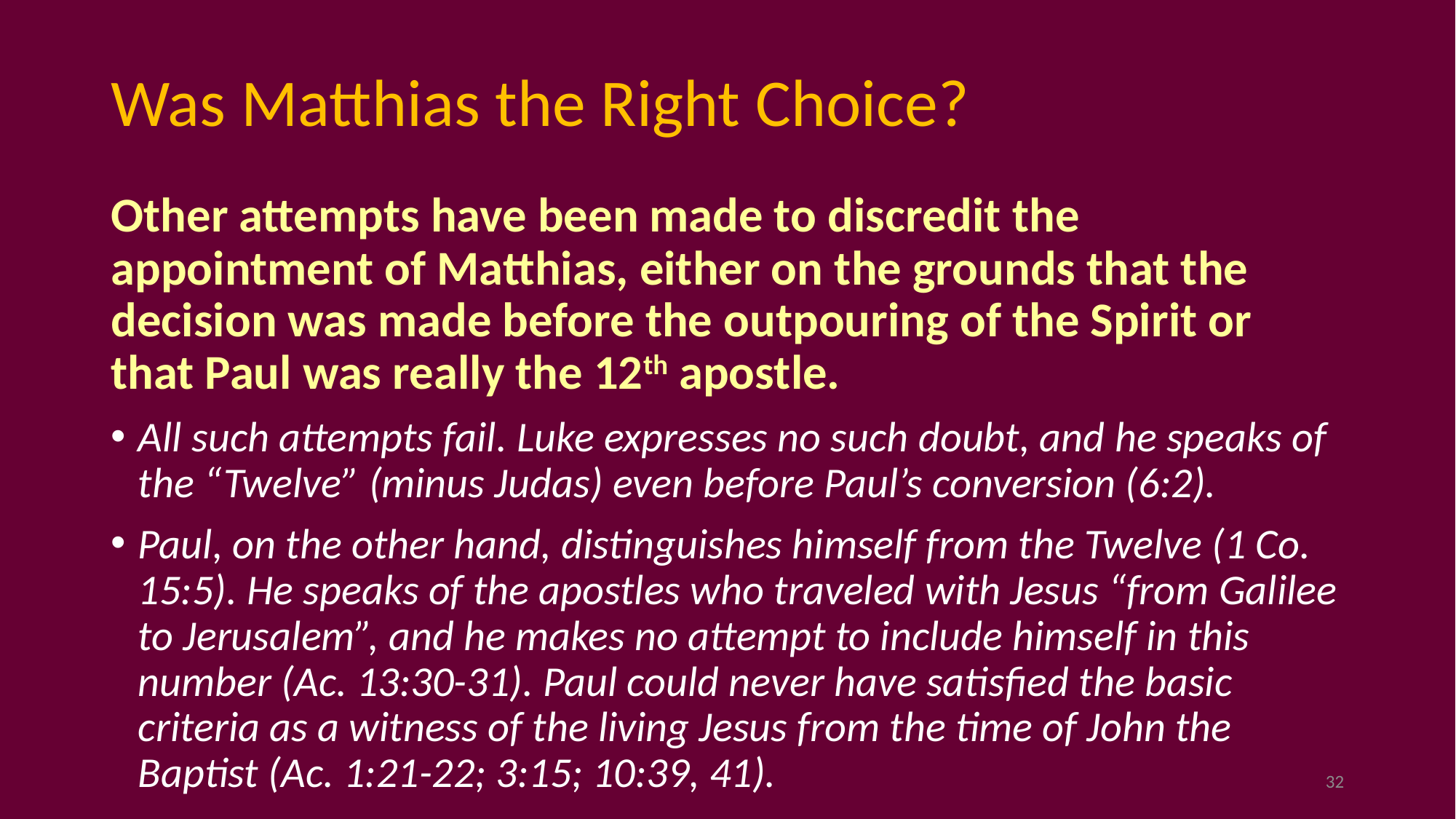

# Was Matthias the Right Choice?
Other attempts have been made to discredit the appointment of Matthias, either on the grounds that the decision was made before the outpouring of the Spirit or that Paul was really the 12th apostle.
All such attempts fail. Luke expresses no such doubt, and he speaks of the “Twelve” (minus Judas) even before Paul’s conversion (6:2).
Paul, on the other hand, distinguishes himself from the Twelve (1 Co. 15:5). He speaks of the apostles who traveled with Jesus “from Galilee to Jerusalem”, and he makes no attempt to include himself in this number (Ac. 13:30-31). Paul could never have satisfied the basic criteria as a witness of the living Jesus from the time of John the Baptist (Ac. 1:21-22; 3:15; 10:39, 41).
32